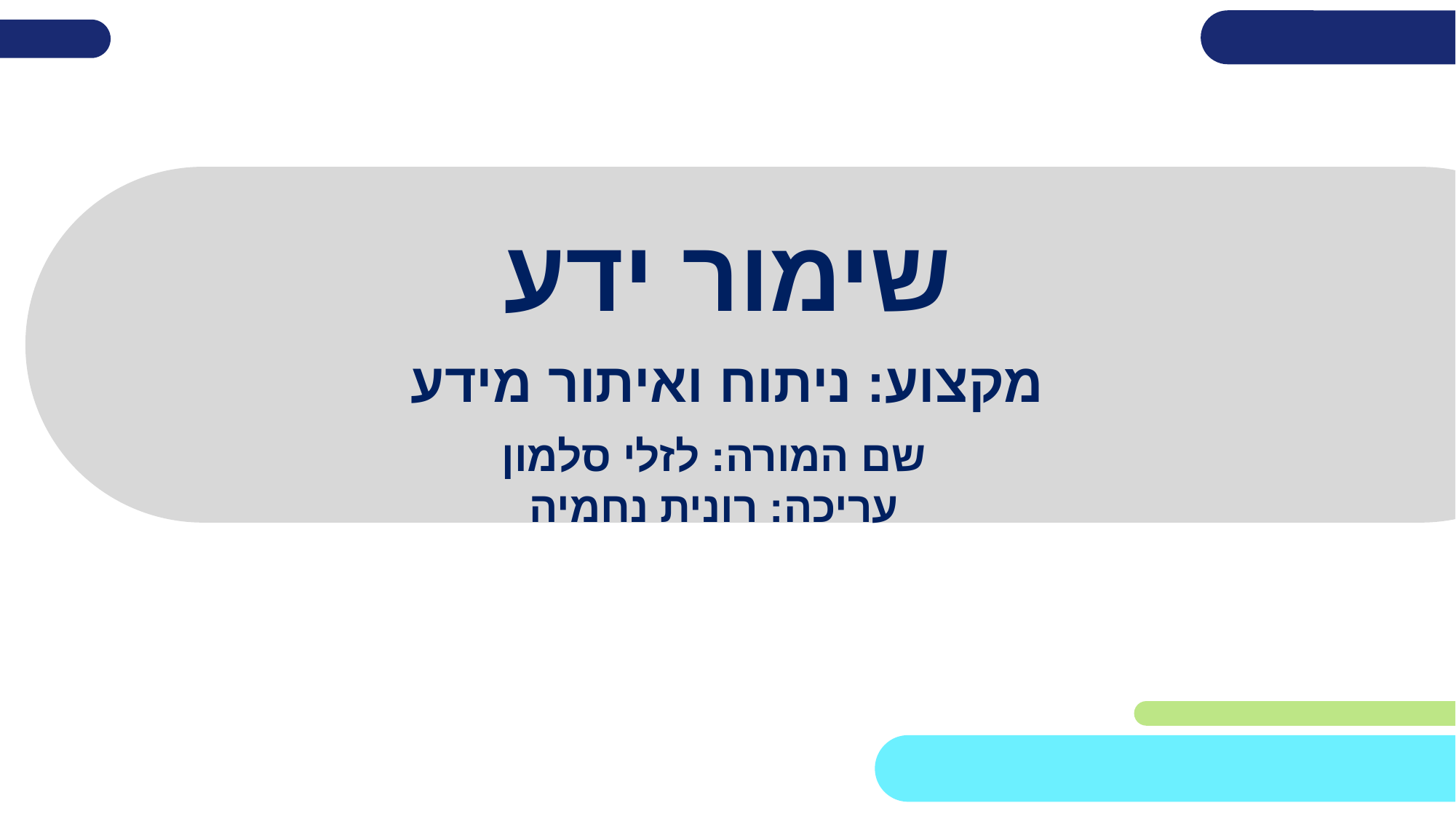

# שימור ידע

מקצוע: ניתוח ואיתור מידע
שם המורה: לזלי סלמון
עריכה: רונית נחמיה